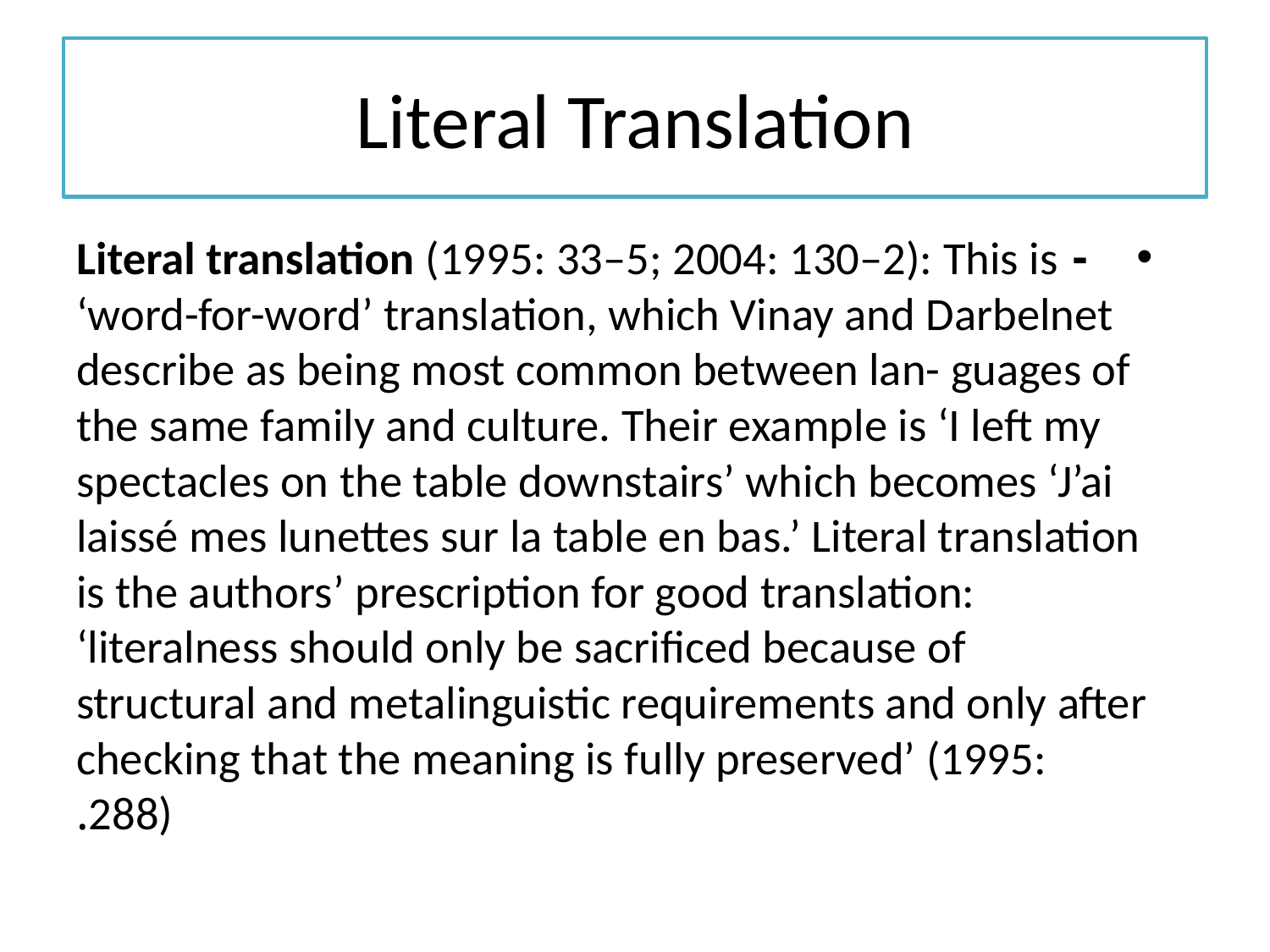

# Literal Translation
- Literal translation (1995: 33–5; 2004: 130–2): This is ‘word-for-word’ translation, which Vinay and Darbelnet describe as being most common between lan- guages of the same family and culture. Their example is ‘I left my spectacles on the table downstairs’ which becomes ‘J’ai laissé mes lunettes sur la table en bas.’ Literal translation is the authors’ prescription for good translation: ‘literalness should only be sacrificed because of structural and metalinguistic requirements and only after checking that the meaning is fully preserved’ (1995: 288).